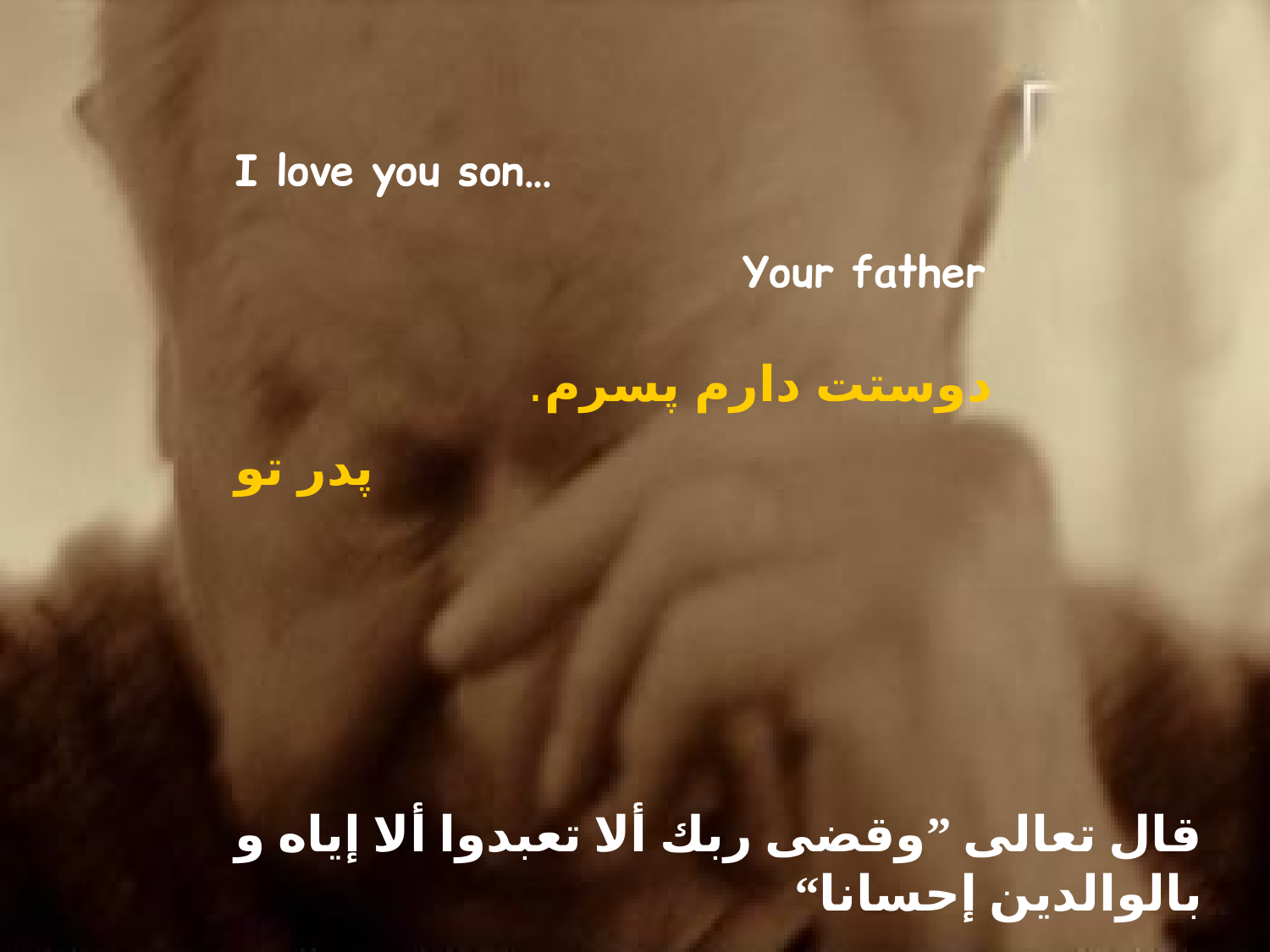

I love you son…

				Your father
دوستت دارم پسرم.
                                           پدر تو
قال تعالى ”وقضى ربك ألا تعبدوا ألا إياه و بالوالدين إحسانا“
وقال تعالى: ”وقل ربي ارحمها كما ربياني صغيرا“